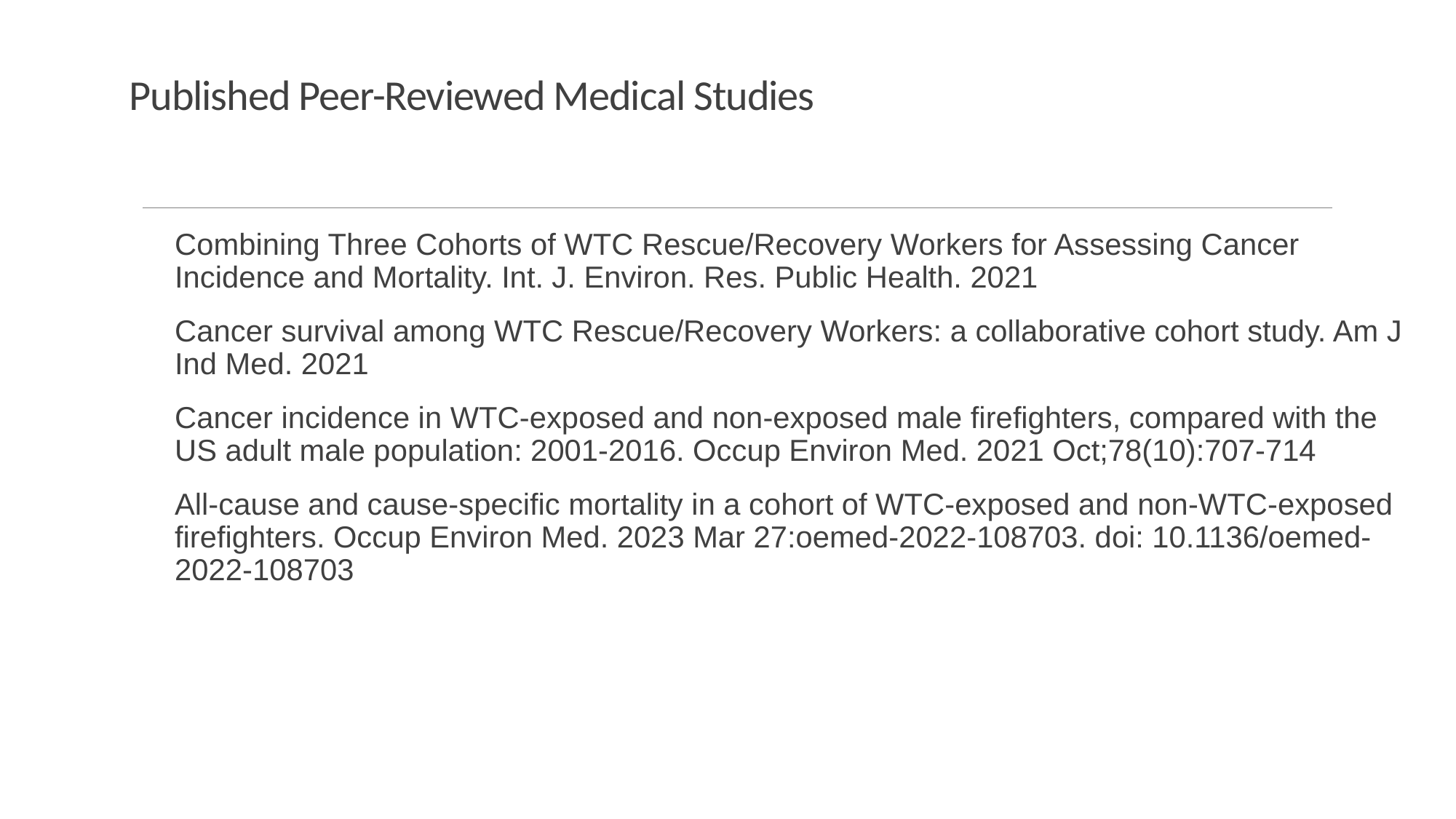

# Published Peer-Reviewed Medical Studies
Combining Three Cohorts of WTC Rescue/Recovery Workers for Assessing Cancer Incidence and Mortality. Int. J. Environ. Res. Public Health. 2021
Cancer survival among WTC Rescue/Recovery Workers: a collaborative cohort study. Am J Ind Med. 2021
Cancer incidence in WTC-exposed and non-exposed male firefighters, compared with the US adult male population: 2001-2016. Occup Environ Med. 2021 Oct;78(10):707-714
All-cause and cause-specific mortality in a cohort of WTC-exposed and non-WTC-exposed firefighters. Occup Environ Med. 2023 Mar 27:oemed-2022-108703. doi: 10.1136/oemed-2022-108703